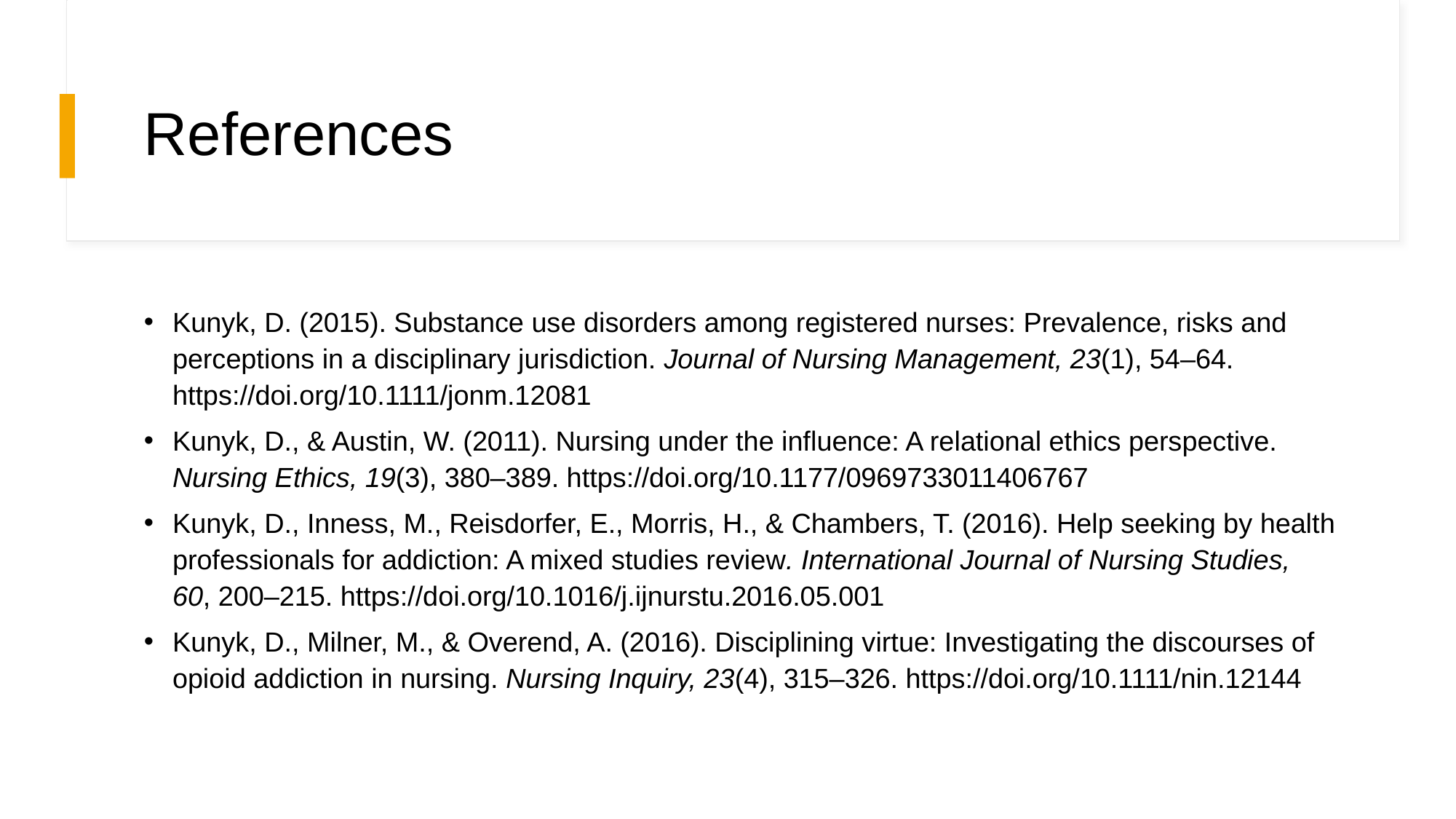

# References
Kunyk, D. (2015). Substance use disorders among registered nurses: Prevalence, risks and perceptions in a disciplinary jurisdiction. Journal of Nursing Management, 23(1), 54–64. https://doi.org/10.1111/jonm.12081
Kunyk, D., & Austin, W. (2011). Nursing under the influence: A relational ethics perspective. Nursing Ethics, 19(3), 380–389. https://doi.org/10.1177/0969733011406767
Kunyk, D., Inness, M., Reisdorfer, E., Morris, H., & Chambers, T. (2016). Help seeking by health professionals for addiction: A mixed studies review. International Journal of Nursing Studies, 60, 200–215. https://doi.org/10.1016/j.ijnurstu.2016.05.001
Kunyk, D., Milner, M., & Overend, A. (2016). Disciplining virtue: Investigating the discourses of opioid addiction in nursing. Nursing Inquiry, 23(4), 315–326. https://doi.org/10.1111/nin.12144